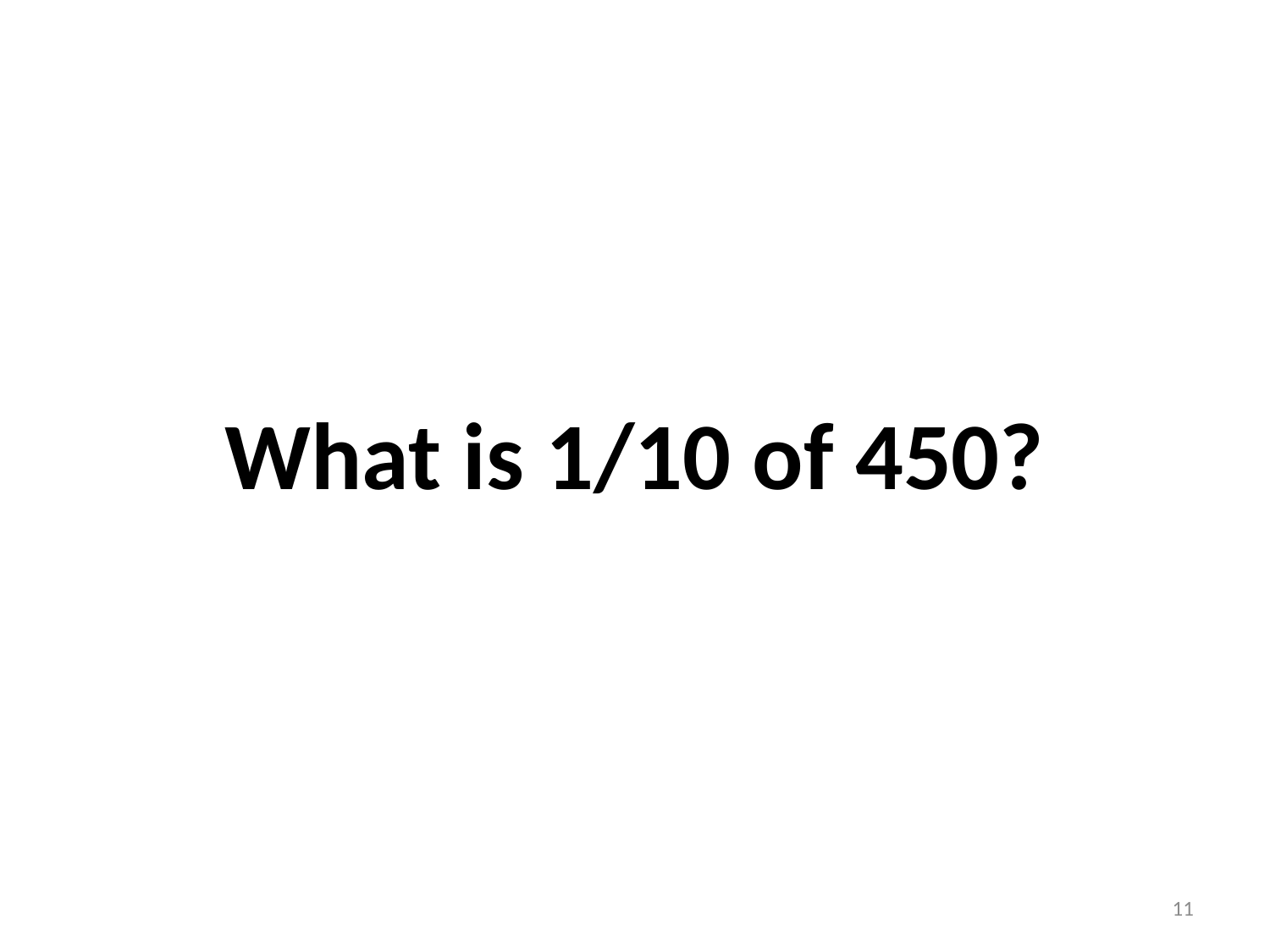

#

What is 1/10 of 450?
11